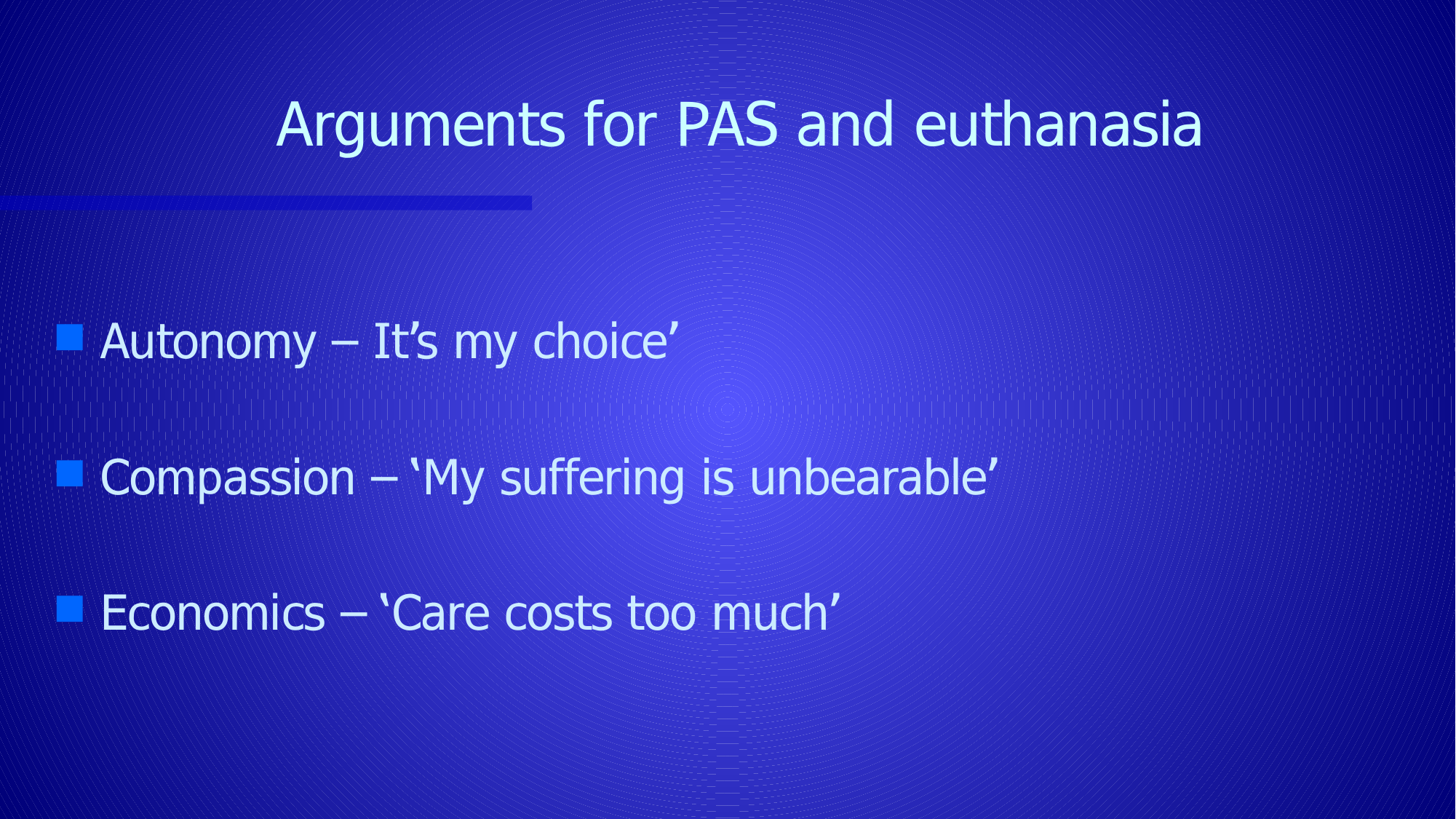

# Arguments for PAS and euthanasia

Autonomy – It’s my choice’

Compassion – ‘My suffering is unbearable’

Economics – ‘Care costs too much’